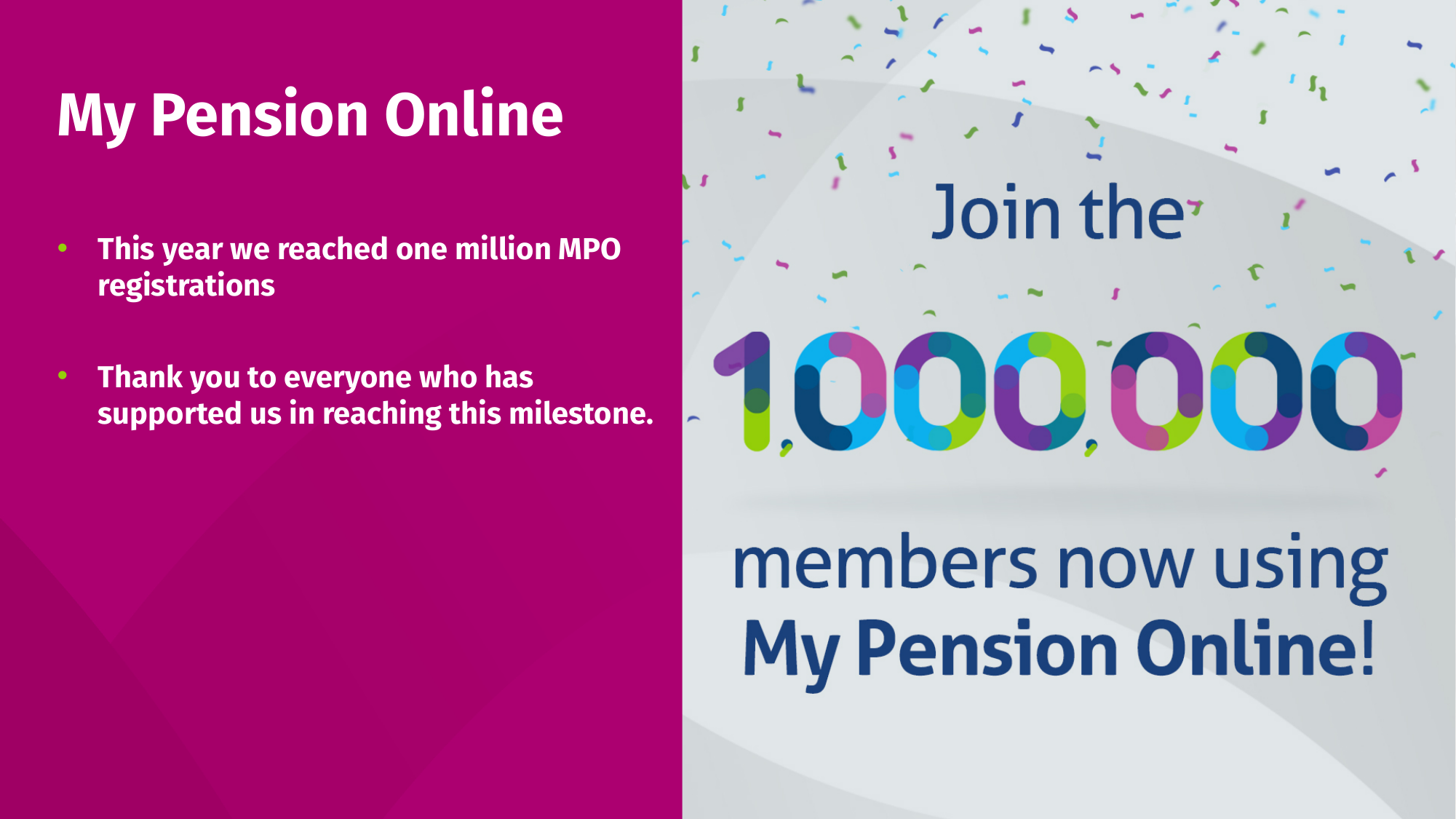

My Pension Online
This year we reached one million MPO registrations

Thank you to everyone who has supported us in reaching this milestone.